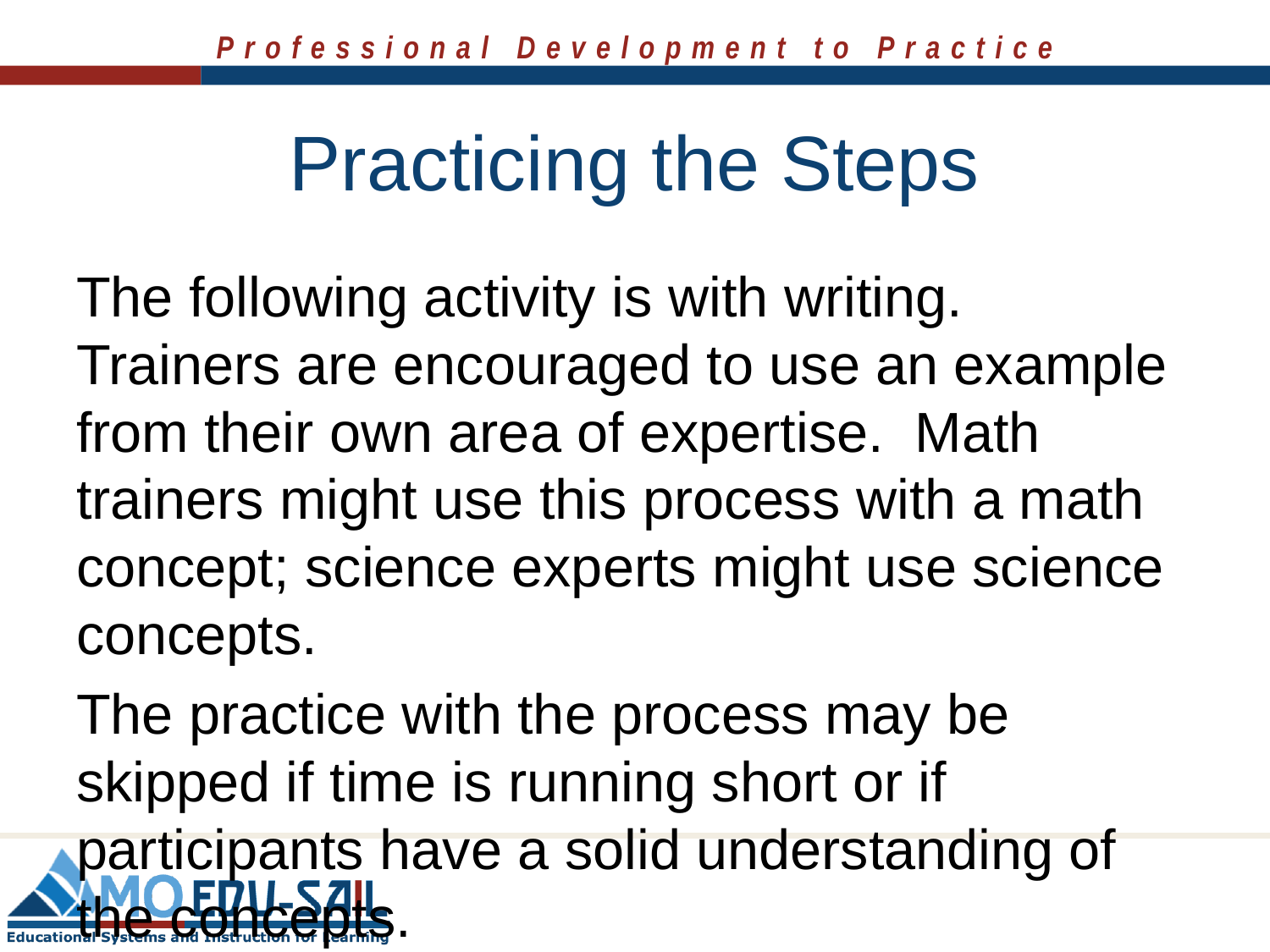

# Practicing the Steps
The following activity is with writing.  Trainers are encouraged to use an example from their own area of expertise.  Math trainers might use this process with a math concept; science experts might use science concepts.
The practice with the process may be skipped if time is running short or if participants have a solid understanding of the concepts.